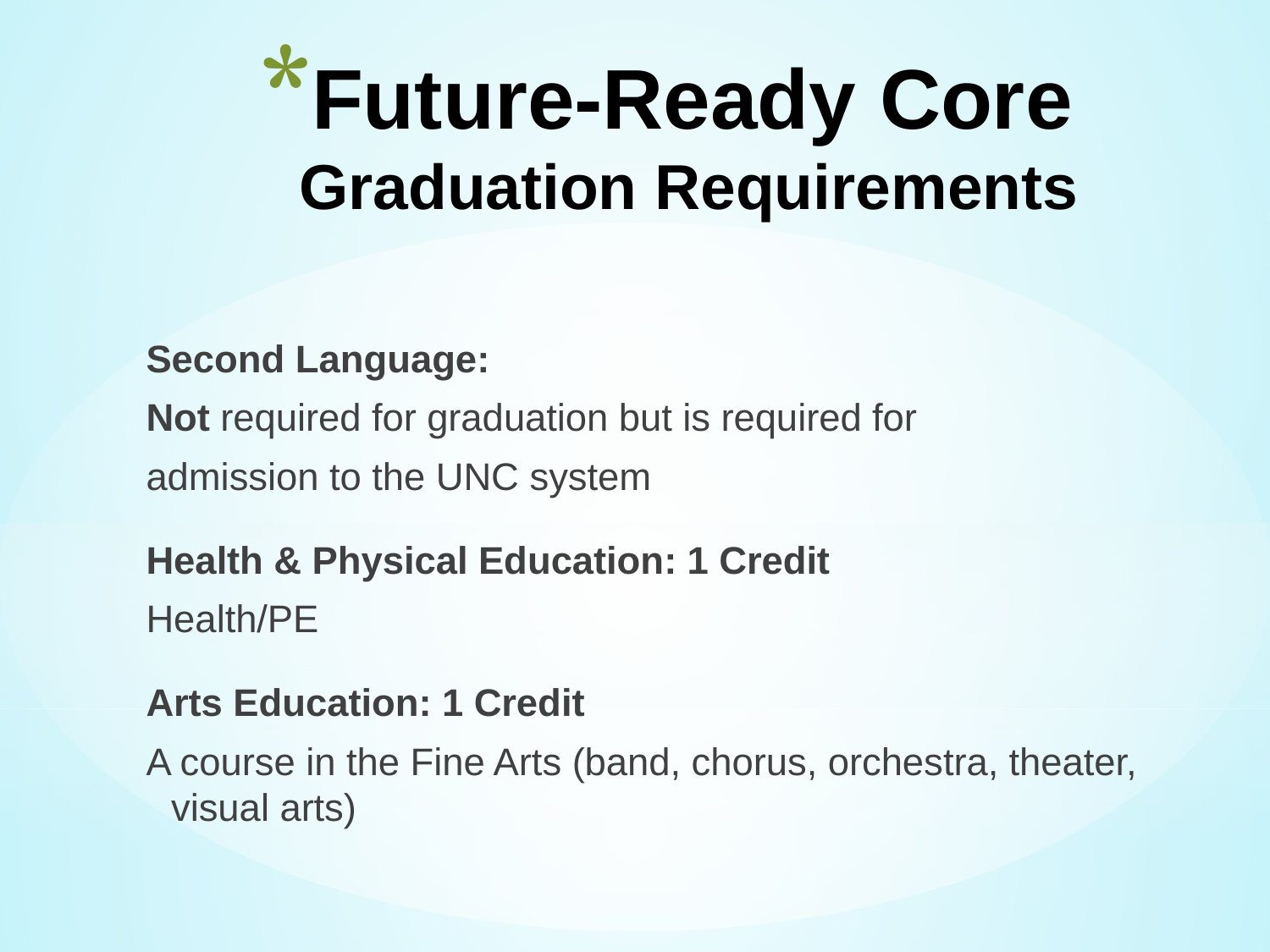

# Future-Ready Core Graduation Requirements
Second Language:
Not required for graduation but is required for
admission to the UNC system

Health & Physical Education: 1 Credit
Health/PE

Arts Education: 1 Credit
A course in the Fine Arts (band, chorus, orchestra, theater, visual arts)